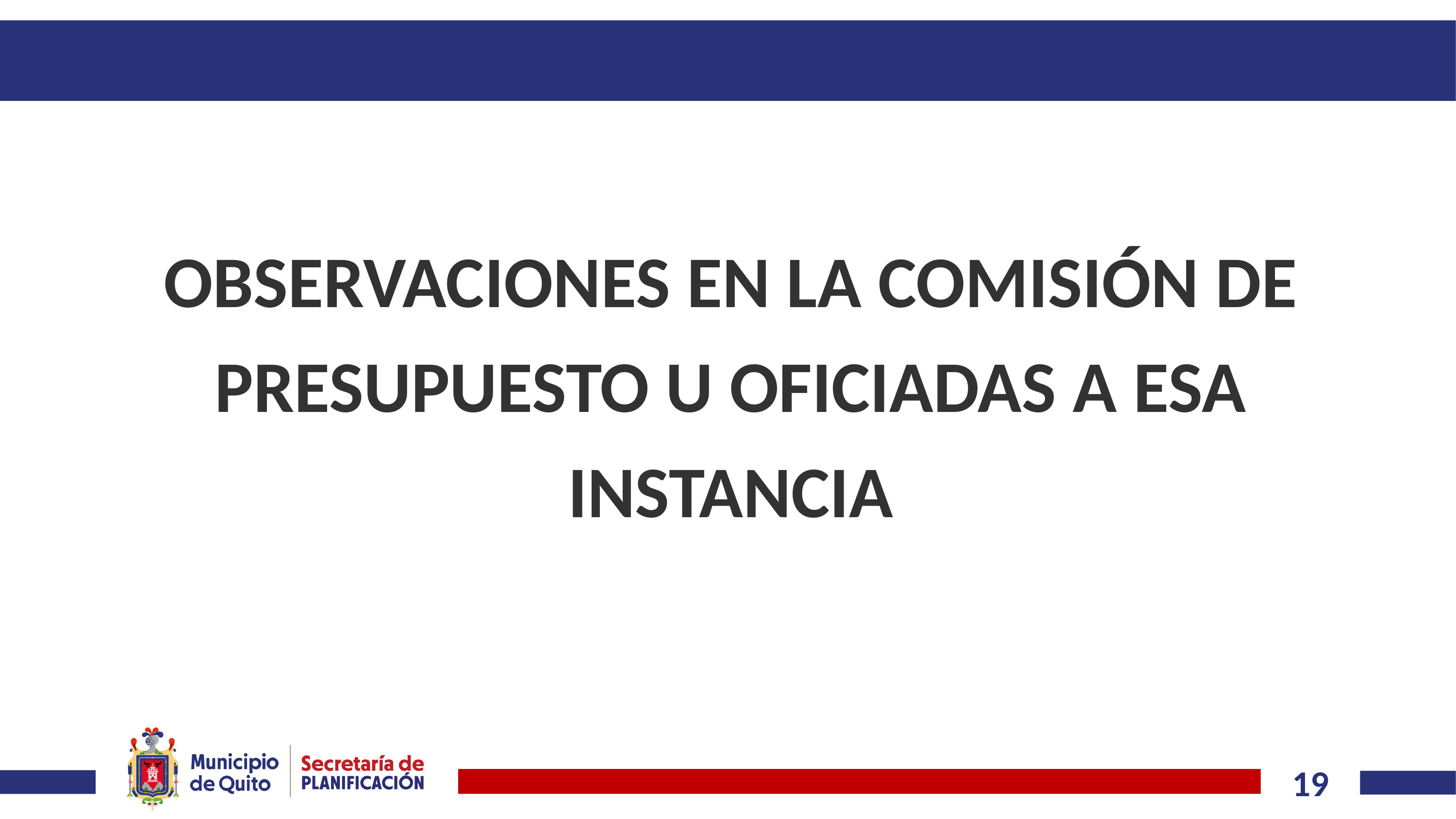

OBSERVACIONES EN LA COMISIÓN DE PRESUPUESTO U OFICIADAS A ESA INSTANCIA